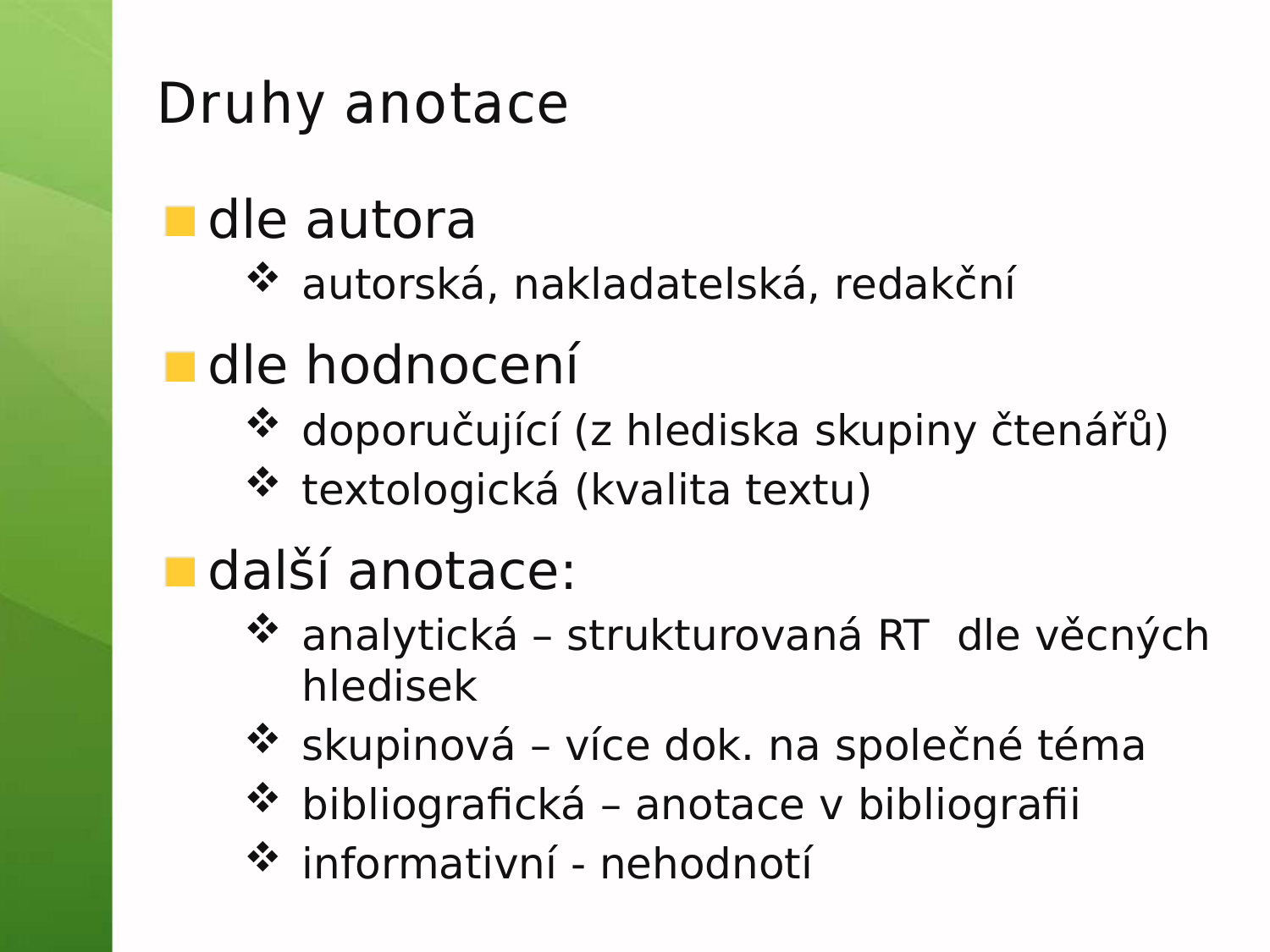

# Druhy anotace
dle autora
autorská, nakladatelská, redakční
dle hodnocení
doporučující (z hlediska skupiny čtenářů)
textologická (kvalita textu)
další anotace:
analytická – strukturovaná RT  dle věcných hledisek
skupinová – více dok. na společné téma
bibliografická – anotace v bibliografii
informativní - nehodnotí